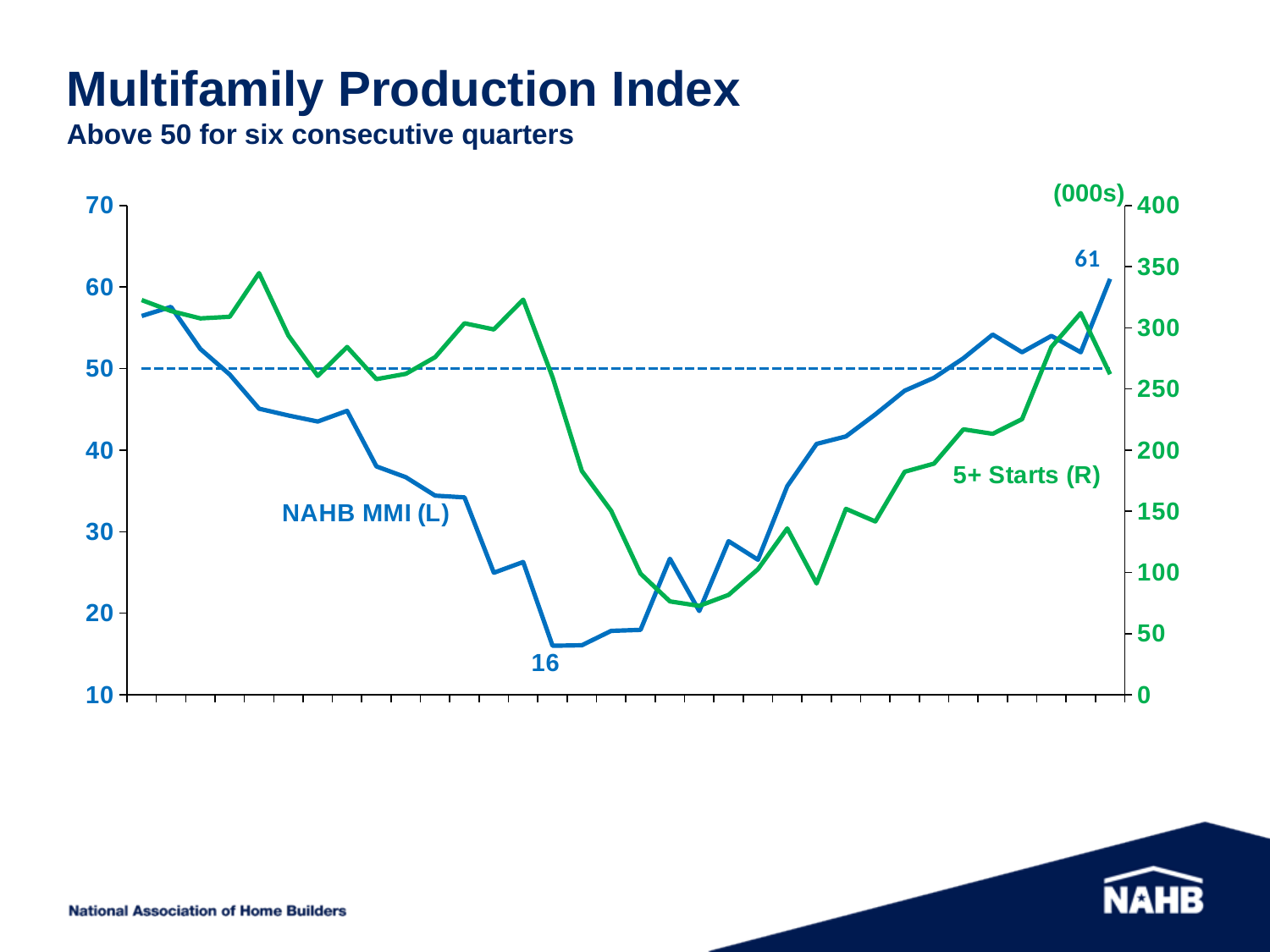

# Multifamily Production Index Above 50 for six consecutive quarters
(000s)

### Chart

| Category |  |  |  |
|---|---|---|---|
| 1Q2005 | 56.44608135604487 | 50.0 | 322.6666666666671 |
| 2Q2005 | 57.5603718863764 | 50.0 | 313.6666666666671 |
| 3Q2005 | 52.40012662113878 | 50.0 | 307.6666666666671 |
| 4Q2005 | 49.27235860987733 | 50.0 | 309.0 |
| 1Q2006 | 45.08119019162477 | 50.0 | 344.6666666666671 |
| 2Q2006 | 44.24930003857642 | 50.0 | 293.6666666666671 |
| 3Q2006 | 43.50718070424072 | 50.0 | 260.6666666666671 |
| 4Q2006 | 44.81623724939944 | 50.0 | 284.3333333333333 |
| 1Q2007 | 38.00361573685061 | 50.0 | 258.0 |
| 2Q2007 | 36.68041234989271 | 50.0 | 262.3333333333333 |
| 3Q2007 | 34.41445641311004 | 50.0 | 276.0 |
| 4Q2007 | 34.20261941106602 | 50.0 | 303.6666666666671 |
| 1Q2008 | 24.96158375256107 | 50.0 | 298.6666666666671 |
| 2Q2008 | 26.27804244740229 | 50.0 | 323.0 |
| 3Q2008 | 16.01381762514864 | 50.0 | 259.6666666666671 |
| 4Q2008 | 16.0710887397579 | 50.0 | 183.0 |
| 1Q2009 | 17.8360605940987 | 50.0 | 150.333333333334 |
| 2Q2009 | 17.96213075917668 | 50.0 | 99.0 |
| 3Q2009 | 26.68194027369056 | 50.0 | 76.33333333333324 |
| 4Q2009 | 20.26784548777691 | 50.0 | 72.66666666666667 |
| 1Q2010 | 28.83567095701143 | 50.0 | 81.66666666666667 |
| 2Q2010 | 26.55750710215361 | 50.0 | 102.6666666666667 |
| 3Q2010 | 35.57837175 | 50.0 | 136.0 |
| 4Q2010 | 40.76243324000025 | 50.0 | 91.0 |
| 1Q2011 | 41.68125396000001 | 50.0 | 152.0 |
| 2Q2011 | 44.38588875999989 | 50.0 | 141.6666666666665 |
| 3Q2011 | 47.28510957 | 50.0 | 182.333333333334 |
| 4Q2011 | 48.86846545 | 50.0 | 189.0 |
| 1Q2012 | 51.26431656000001 | 50.0 | 217.0 |
| 2Q2012 | 54.16919300000012 | 50.0 | 213.3333333333335 |
| 3Q2012 | 52.0 | 50.0 | 225.3333333333335 |
| 4Q2012 | 54.0 | 50.0 | 284.333333333333 |
| 1Q2013 | 52.0 | 50.0 | 312.0 |
| 2Q2013 | 61.0 | 50.0 | 262.0 |